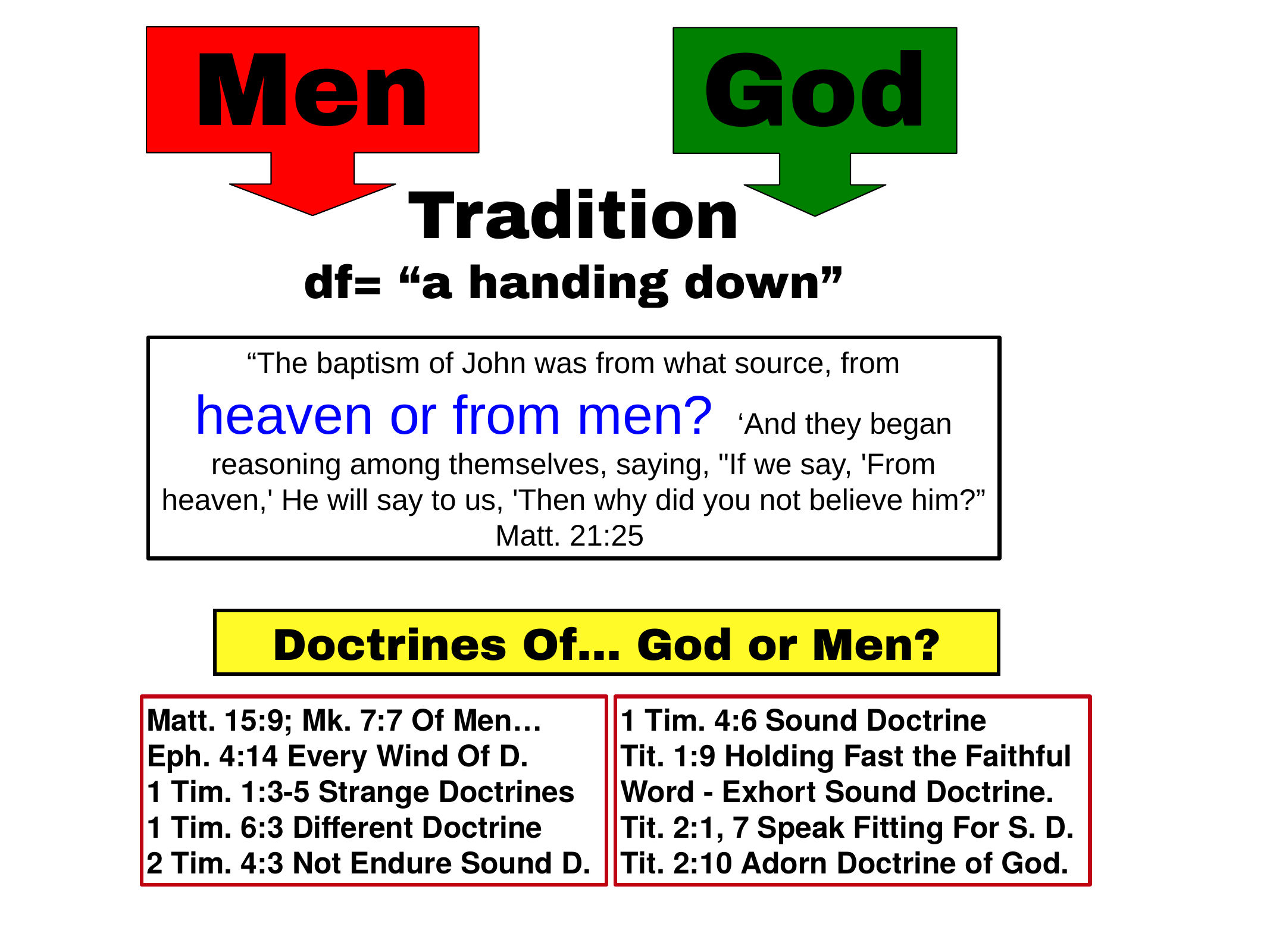

Men

God

Tradition
df= “a handing down”
“The baptism of John was from what source, from heaven or from men?  ‘And they began reasoning among themselves, saying, "If we say, 'From heaven,' He will say to us, 'Then why did you not believe him?” Matt. 21:25
Doctrines Of… God or Men?
Matt. 15:9; Mk. 7:7 Of Men…
Eph. 4:14 Every Wind Of D.
1 Tim. 1:3-5 Strange Doctrines
1 Tim. 6:3 Different Doctrine
2 Tim. 4:3 Not Endure Sound D.
1 Tim. 4:6 Sound Doctrine
Tit. 1:9 Holding Fast the Faithful Word - Exhort Sound Doctrine.
Tit. 2:1, 7 Speak Fitting For S. D.
Tit. 2:10 Adorn Doctrine of God.